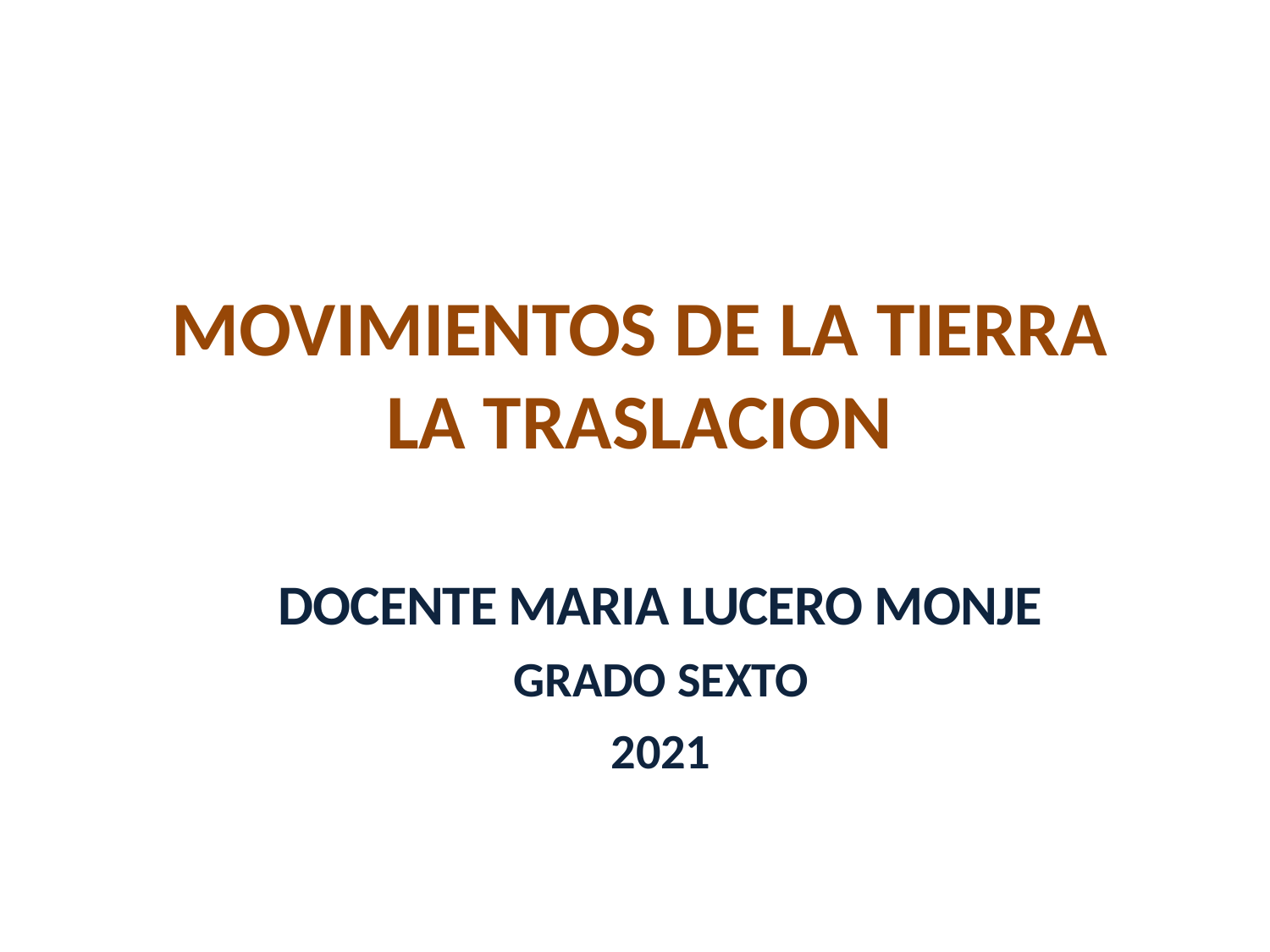

# MOVIMIENTOS DE LA TIERRA LA TRASLACION
DOCENTE MARIA LUCERO MONJE
GRADO SEXTO
2021